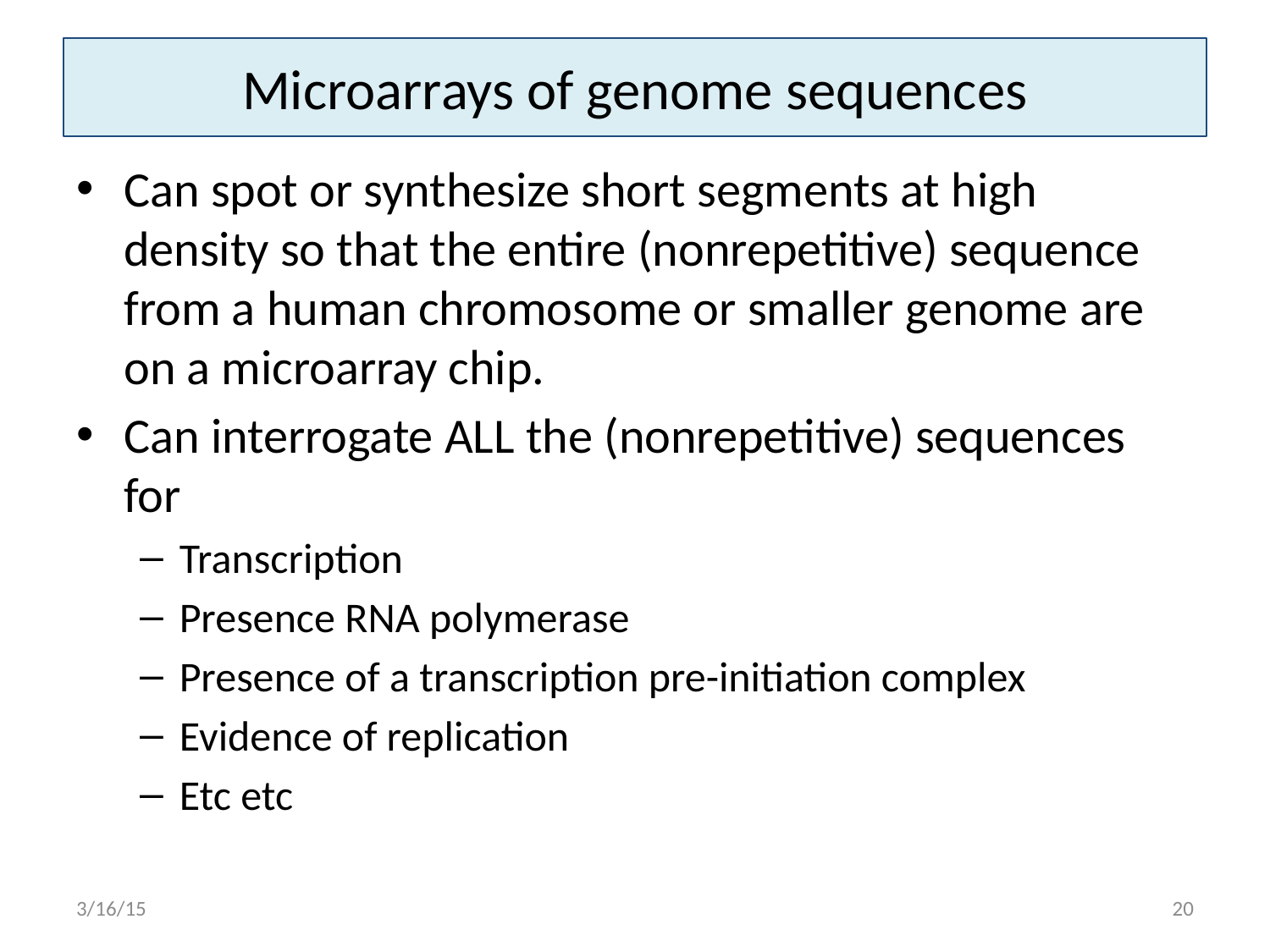

# Microarrays of genome sequences
Can spot or synthesize short segments at high density so that the entire (nonrepetitive) sequence from a human chromosome or smaller genome are on a microarray chip.
Can interrogate ALL the (nonrepetitive) sequences for
Transcription
Presence RNA polymerase
Presence of a transcription pre-initiation complex
Evidence of replication
Etc etc
3/16/15
20